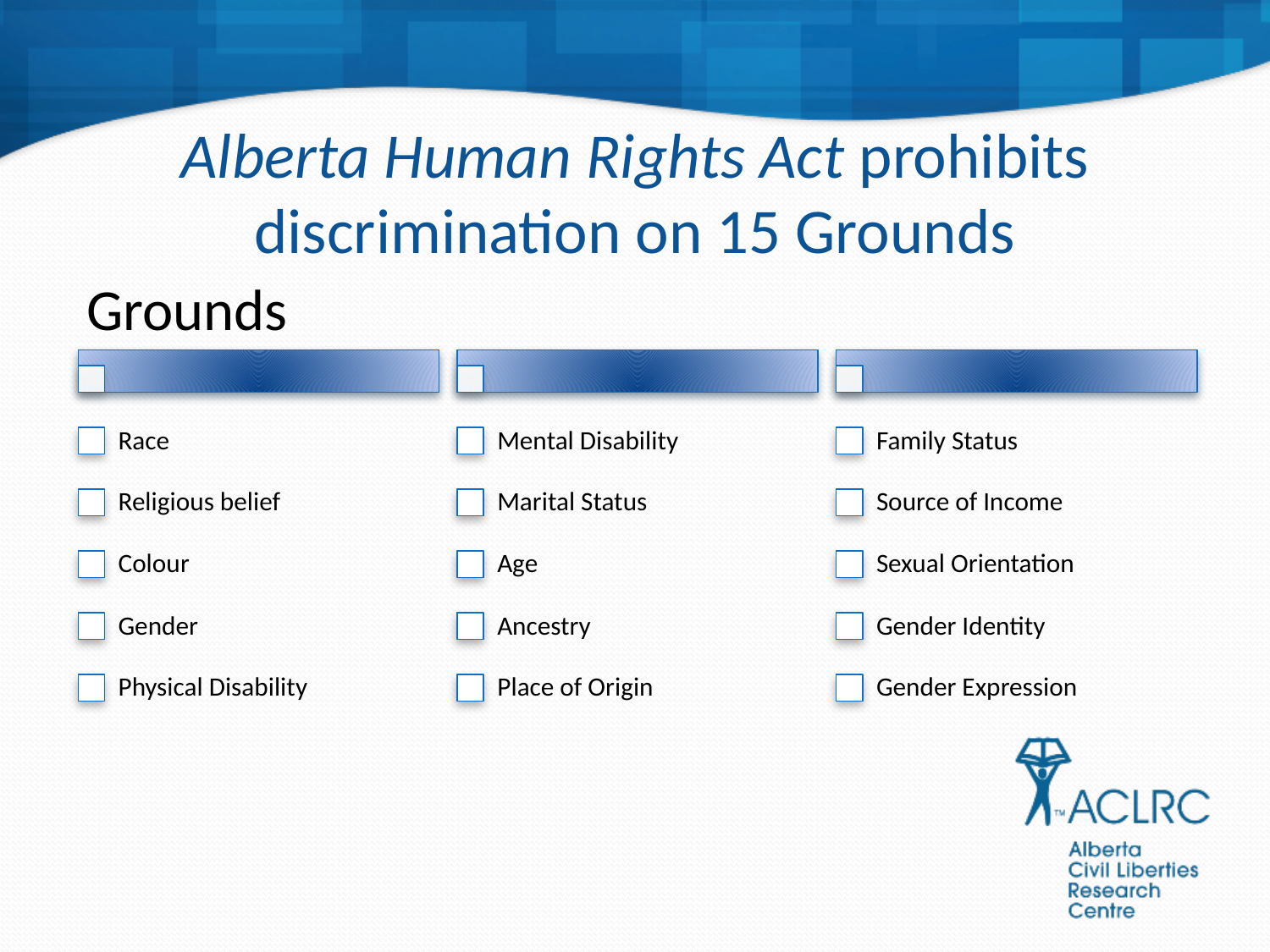

# Alberta Human Rights Act prohibits discrimination on 15 Grounds
Grounds
Race
Religious belief
Colour
Gender
Physical Disability

Mental Disability
Marital Status
Age
Ancestry
Place of Origin

Family Status
Source of Income
Sexual Orientation
Gender Identity
Gender Expression